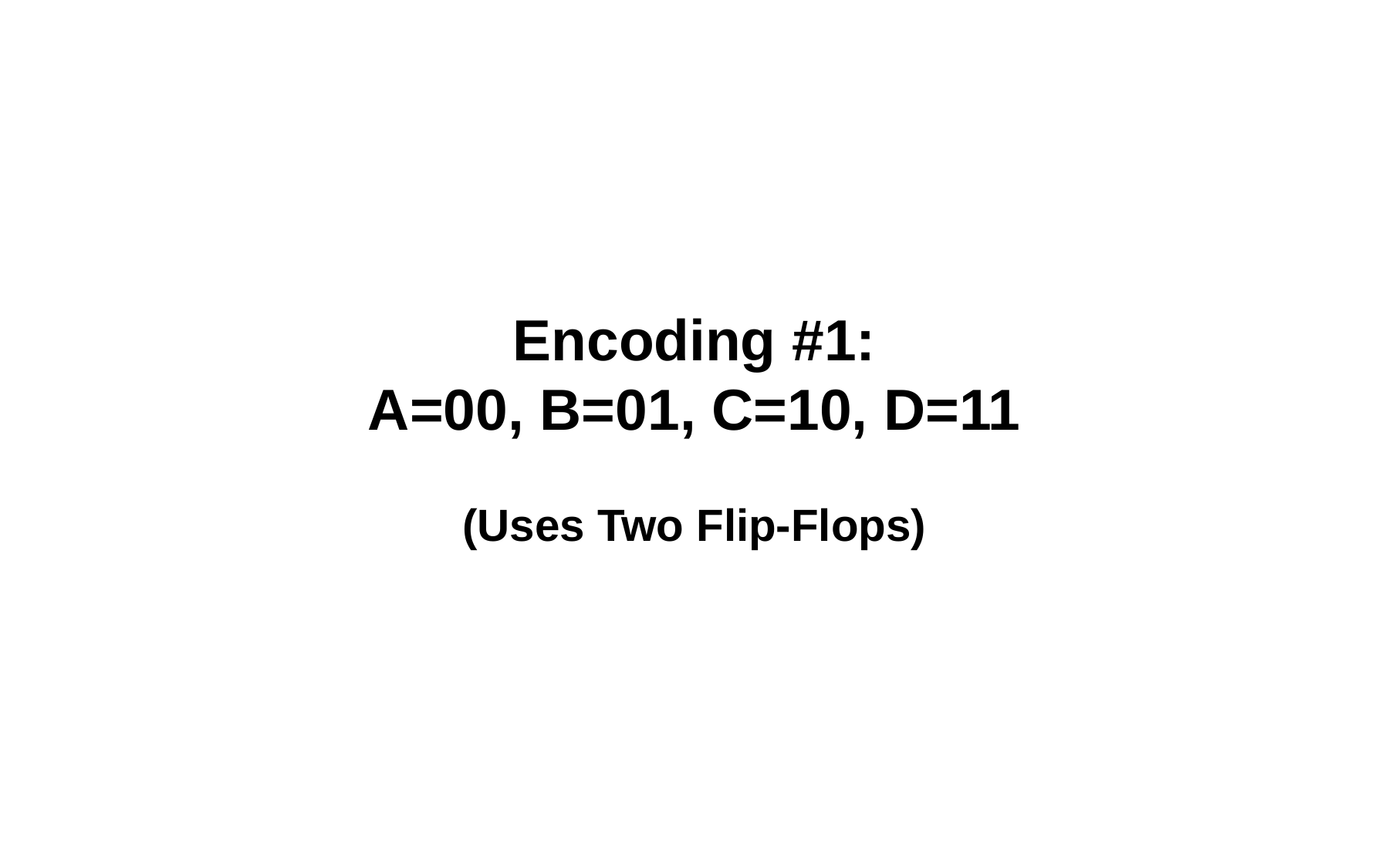

# Encoding #1: A=00, B=01, C=10, D=11 (Uses Two Flip-Flops)